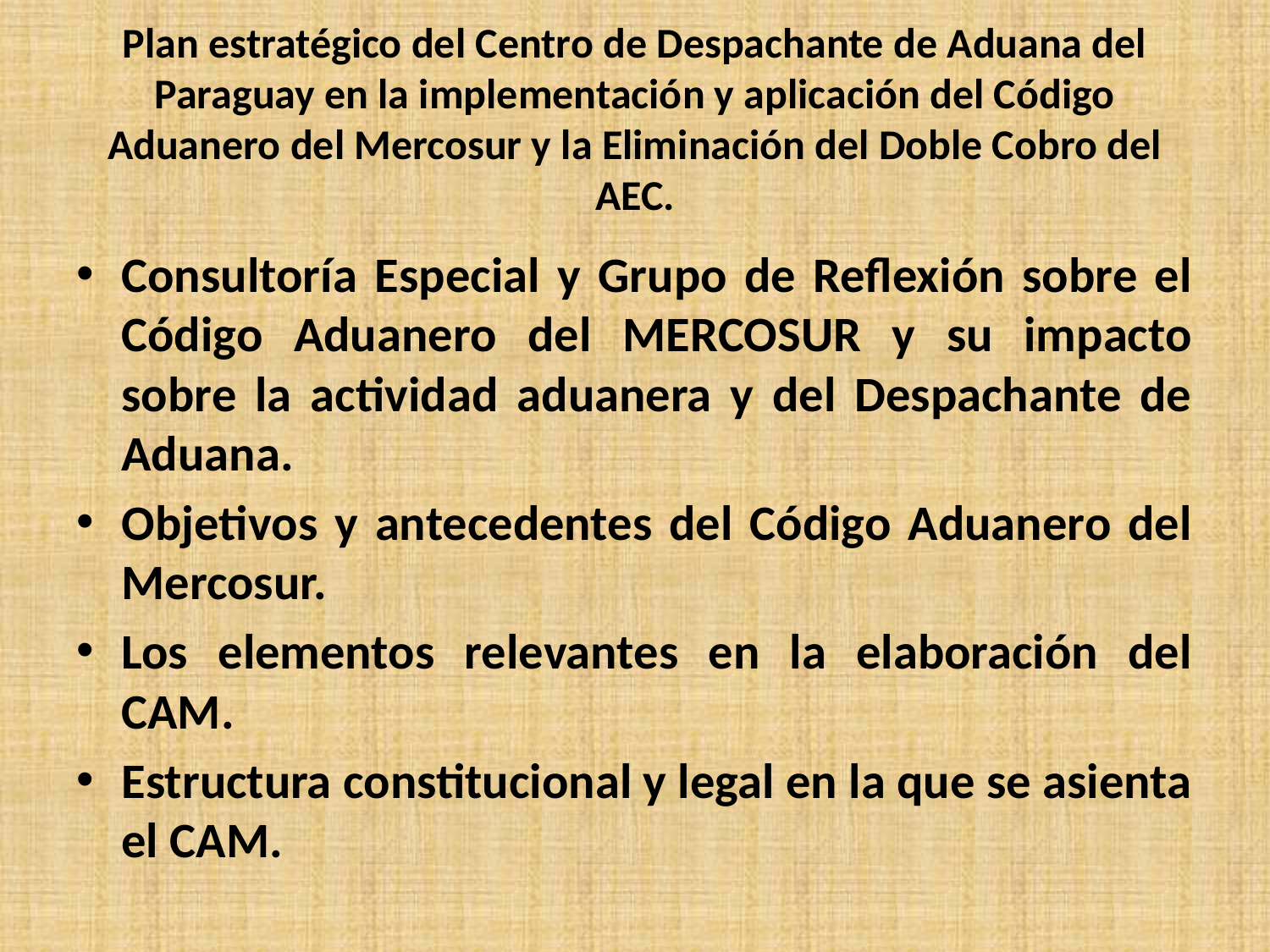

# Plan estratégico del Centro de Despachante de Aduana del Paraguay en la implementación y aplicación del Código Aduanero del Mercosur y la Eliminación del Doble Cobro del AEC.
Consultoría Especial y Grupo de Reflexión sobre el Código Aduanero del MERCOSUR y su impacto sobre la actividad aduanera y del Despachante de Aduana.
Objetivos y antecedentes del Código Aduanero del Mercosur.
Los elementos relevantes en la elaboración del CAM.
Estructura constitucional y legal en la que se asienta el CAM.